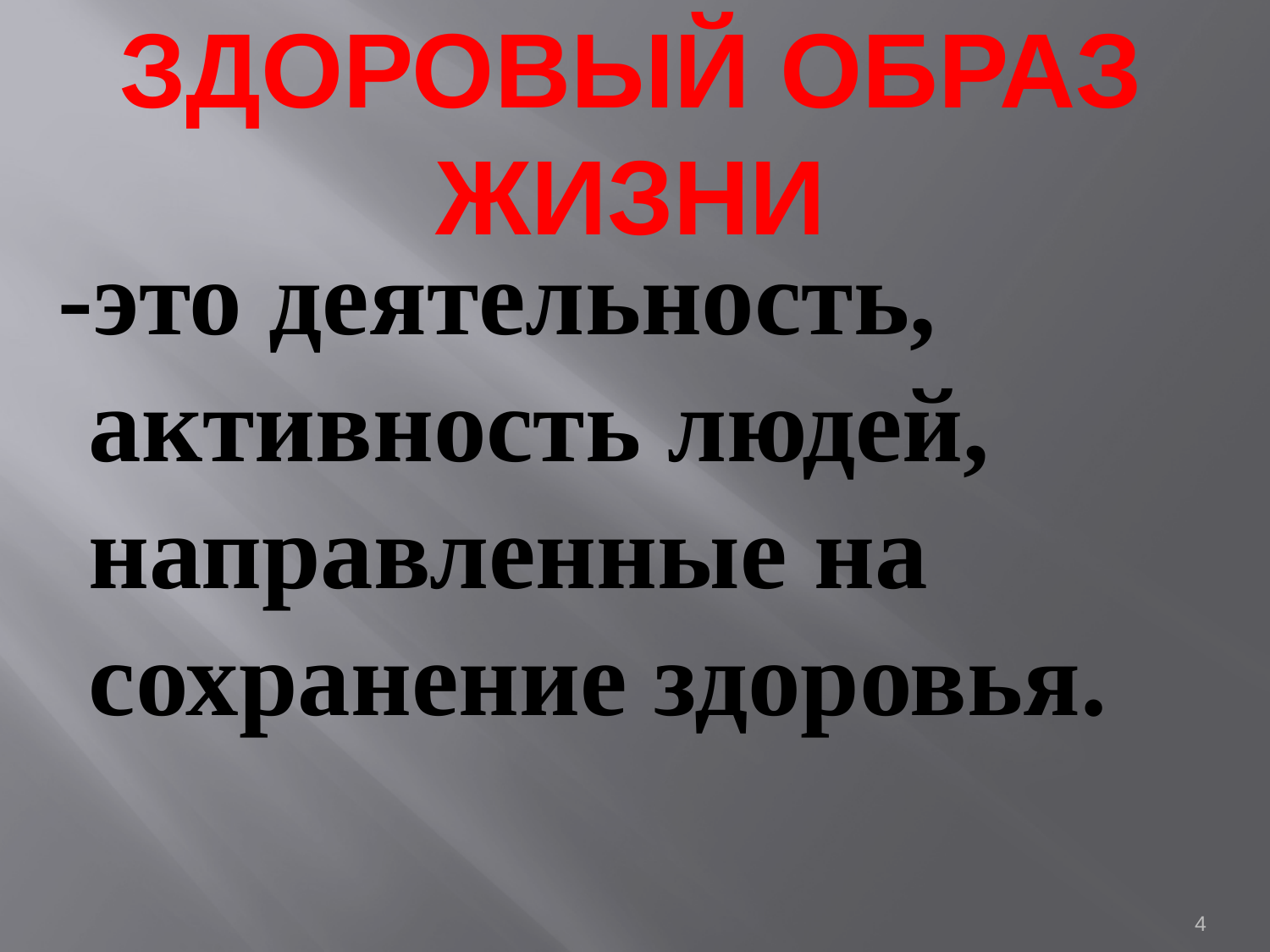

# ЗДОРОВЫЙ ОБРАЗ ЖИЗНИ
 -это деятельность, активность людей, направленные на сохранение здоровья.

4